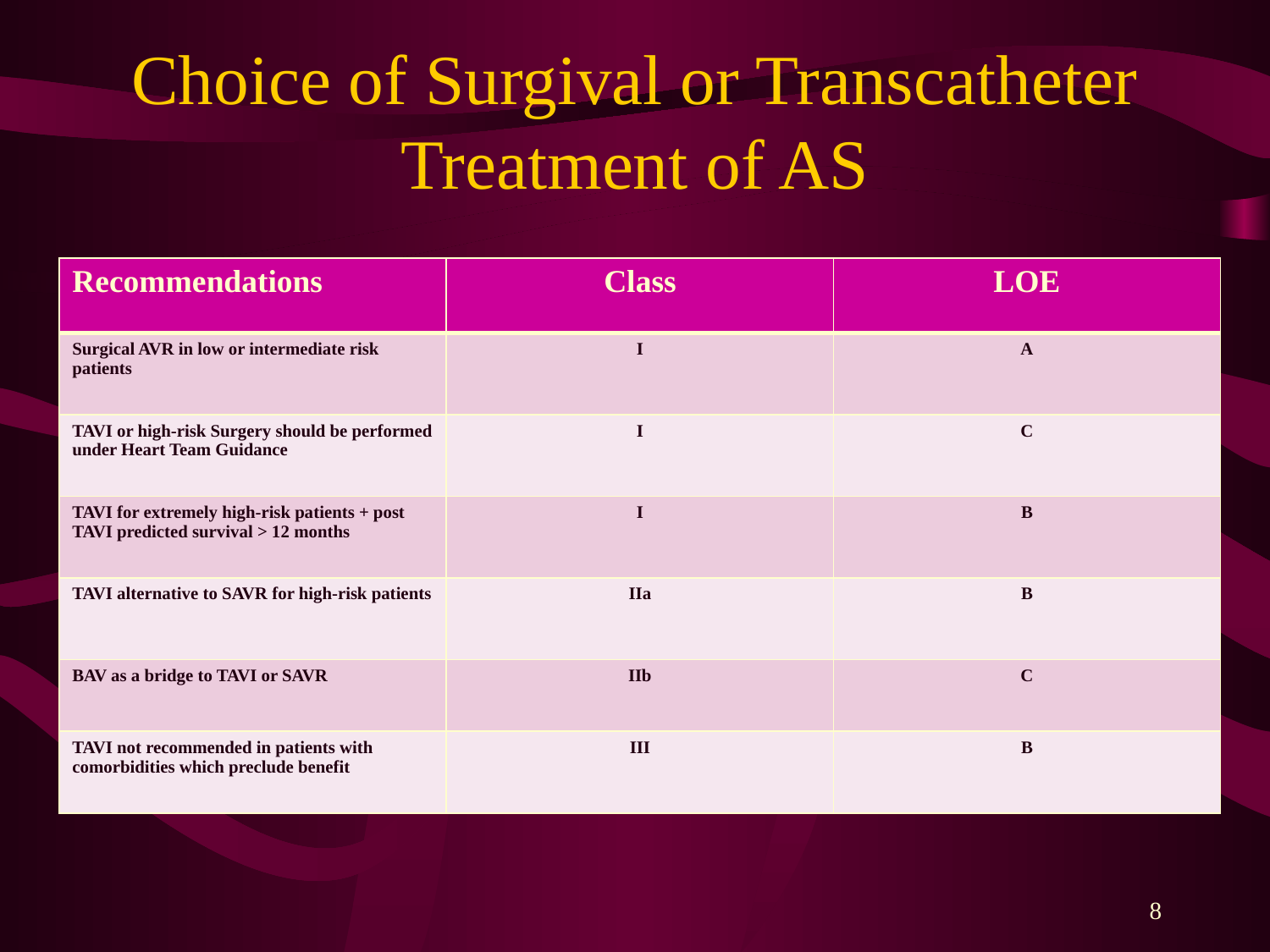

# Choice of Surgival or Transcatheter Treatment of AS
| Recommendations | Class | LOE |
| --- | --- | --- |
| Surgical AVR in low or intermediate risk patients | I | A |
| TAVI or high-risk Surgery should be performed under Heart Team Guidance | I | C |
| TAVI for extremely high-risk patients + post TAVI predicted survival > 12 months | I | B |
| TAVI alternative to SAVR for high-risk patients | IIa | B |
| BAV as a bridge to TAVI or SAVR | IIb | C |
| TAVI not recommended in patients with comorbidities which preclude benefit | III | B |
8